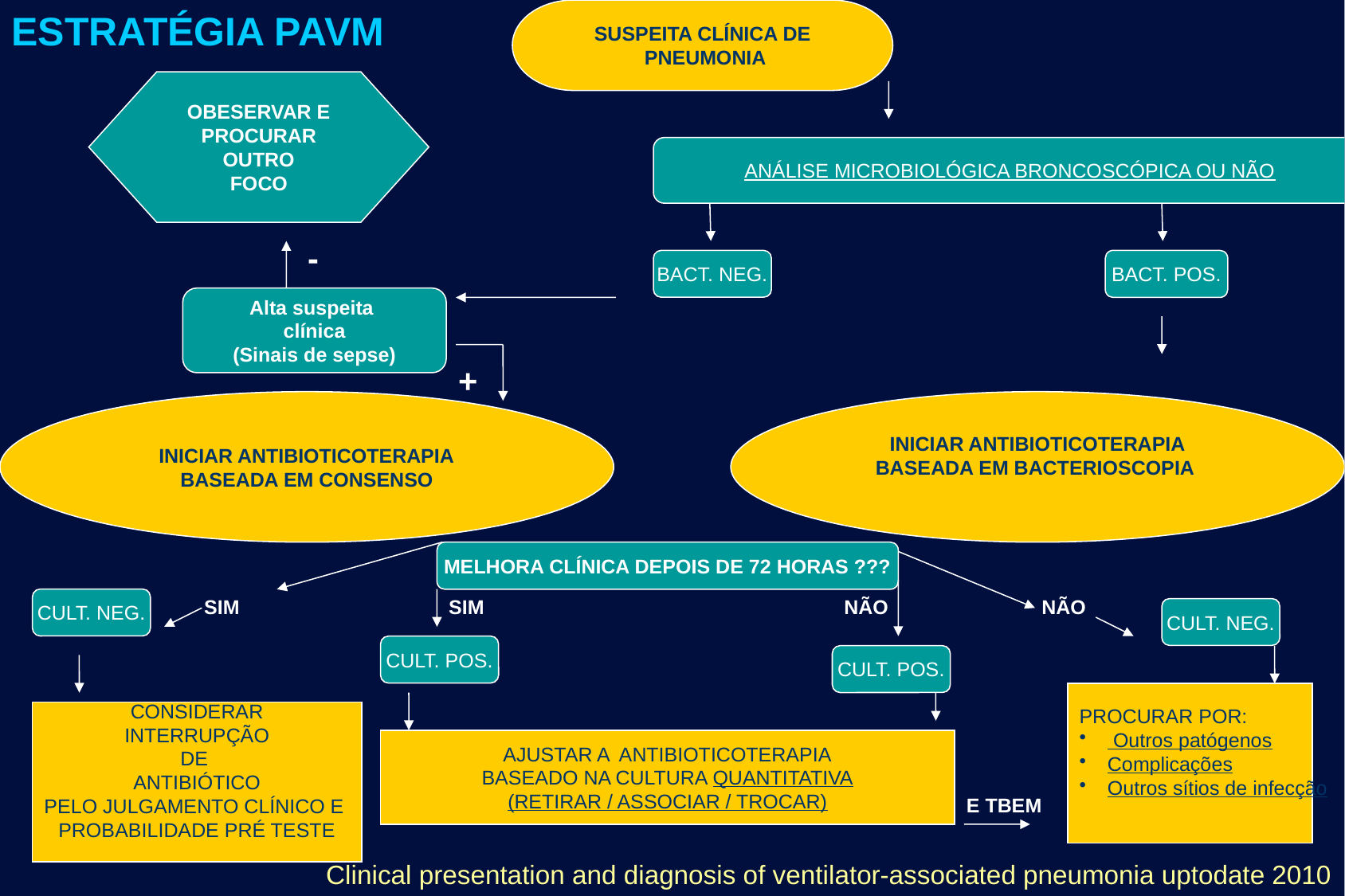

ESTRATÉGIA PAVM
SUSPEITA CLÍNICA DE
 PNEUMONIA
OBESERVAR E
PROCURAR
OUTRO
FOCO

ANÁLISE MICROBIOLÓGICA BRONCOSCÓPICA OU NÃO

-

BACT. NEG.
BACT. POS.
Alta suspeita
clínica
(Sinais de sepse)

+
INICIAR ANTIBIOTICOTERAPIA
BASEADA EM CONSENSO
INICIAR ANTIBIOTICOTERAPIA
BASEADA EM BACTERIOSCOPIA

MELHORA CLÍNICA DEPOIS DE 72 HORAS ???

CULT. NEG.
SIM

SIM
NÃO
NÃO
CULT. NEG.

CULT. POS.
CULT. POS.

PROCURAR POR:
 Outros patógenos
Complicações
Outros sítios de infecção

CONSIDERAR
INTERRUPÇÃO
DE
ANTIBIÓTICO
PELO JULGAMENTO CLÍNICO E
PROBABILIDADE PRÉ TESTE

AJUSTAR A  ANTIBIOTICOTERAPIA
BASEADO NA CULTURA QUANTITATIVA
(RETIRAR / ASSOCIAR / TROCAR)
E TBEM

Clinical presentation and diagnosis of ventilator-associated pneumonia uptodate 2010